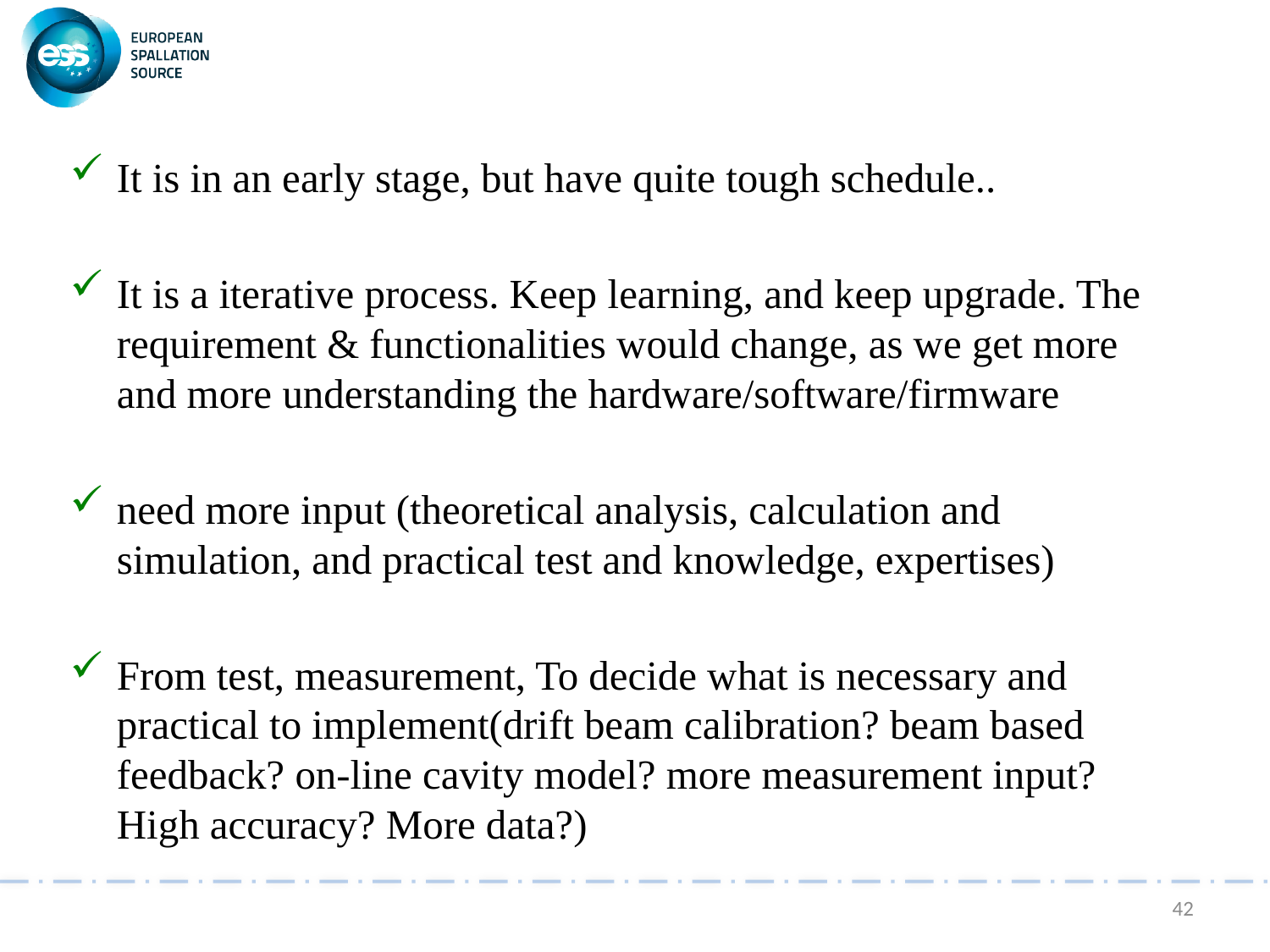

#
It is in an early stage, but have quite tough schedule..

It is a iterative process. Keep learning, and keep upgrade. The requirement & functionalities would change, as we get more and more understanding the hardware/software/firmware

need more input (theoretical analysis, calculation and simulation, and practical test and knowledge, expertises)

From test, measurement, To decide what is necessary and practical to implement(drift beam calibration? beam based feedback? on-line cavity model? more measurement input? High accuracy? More data?)

42